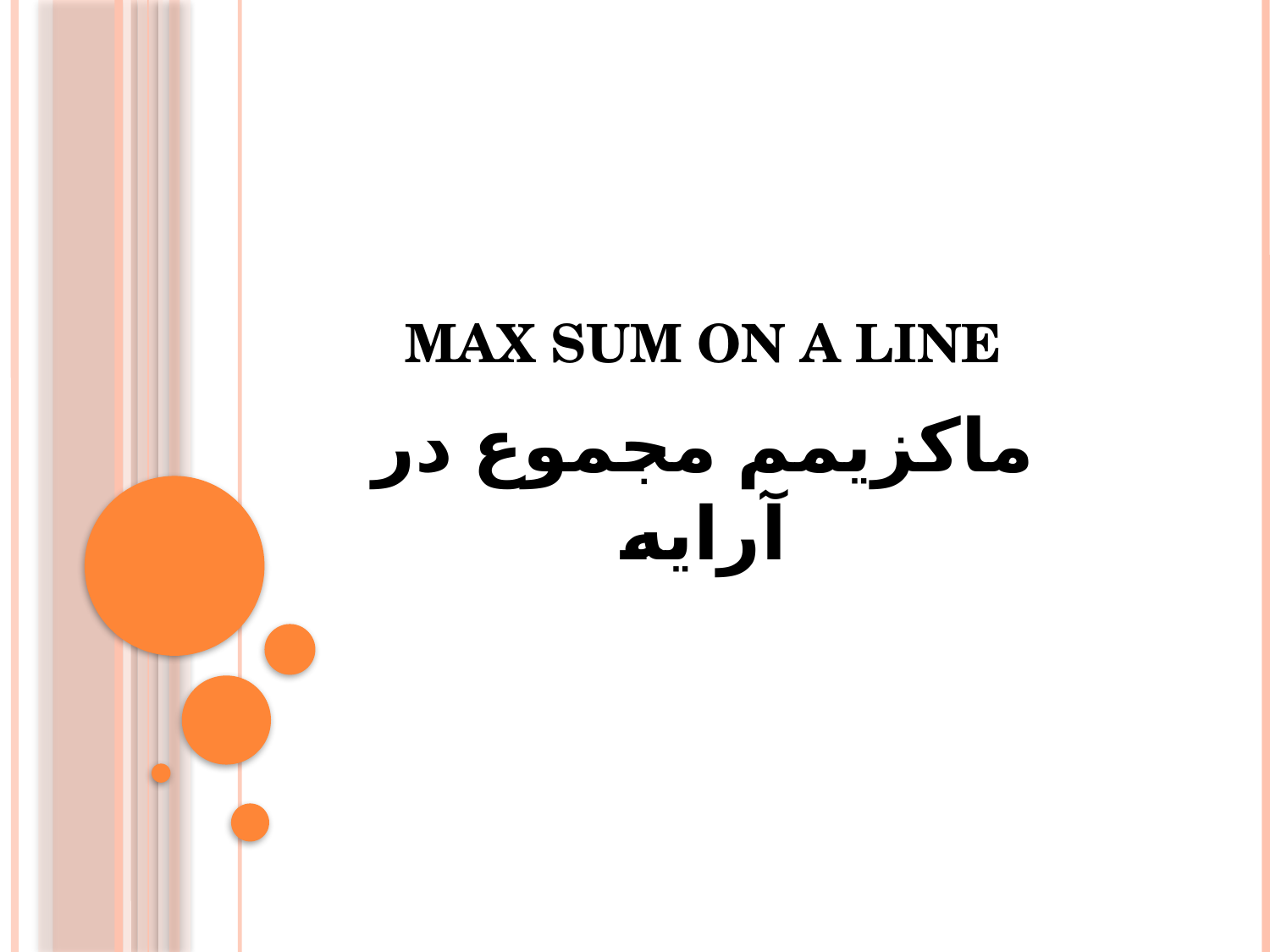

# Max sum on a line
ماکزیمم مجموع در آرایه